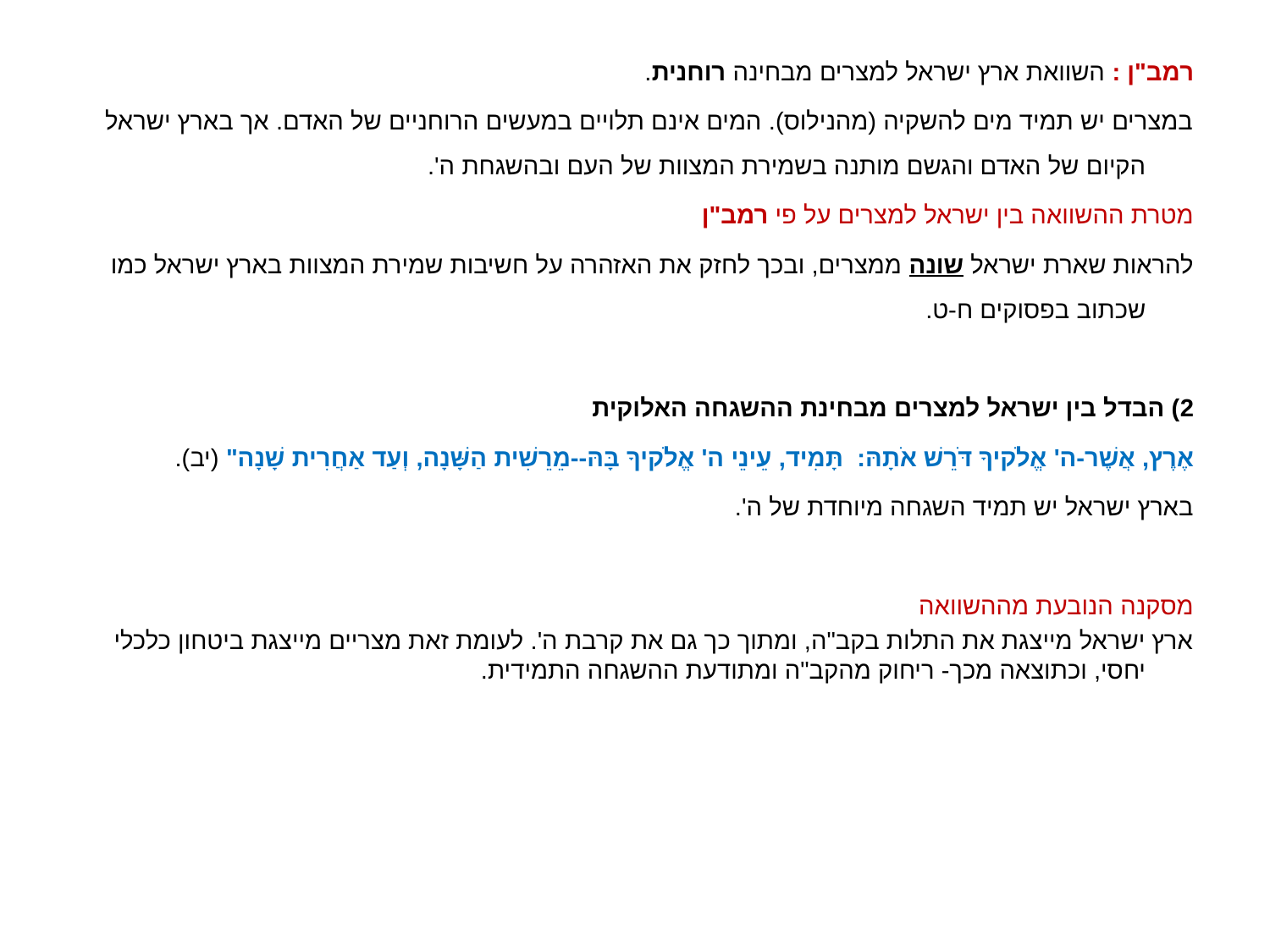

רמב"ן : השוואת ארץ ישראל למצרים מבחינה רוחנית.
במצרים יש תמיד מים להשקיה (מהנילוס). המים אינם תלויים במעשים הרוחניים של האדם. אך בארץ ישראל הקיום של האדם והגשם מותנה בשמירת המצוות של העם ובהשגחת ה'.
מטרת ההשוואה בין ישראל למצרים על פי רמב"ן
להראות שארת ישראל שונה ממצרים, ובכך לחזק את האזהרה על חשיבות שמירת המצוות בארץ ישראל כמו שכתוב בפסוקים ח-ט.

2) הבדל בין ישראל למצרים מבחינת ההשגחה האלוקית
אֶרֶץ, אֲשֶׁר-ה' אֱלֹקיךָ דֹּרֵשׁ אֹתָהּ:  תָּמִיד, עֵינֵי ה' אֱלֹקיךָ בָּהּ--מֵרֵשִׁית הַשָּׁנָה, וְעַד אַחֲרִית שָׁנָה" (יב).
בארץ ישראל יש תמיד השגחה מיוחדת של ה'.

מסקנה הנובעת מההשוואה
ארץ ישראל מייצגת את התלות בקב"ה, ומתוך כך גם את קרבת ה'. לעומת זאת מצריים מייצגת ביטחון כלכלי יחסי, וכתוצאה מכך- ריחוק מהקב"ה ומתודעת ההשגחה התמידית.